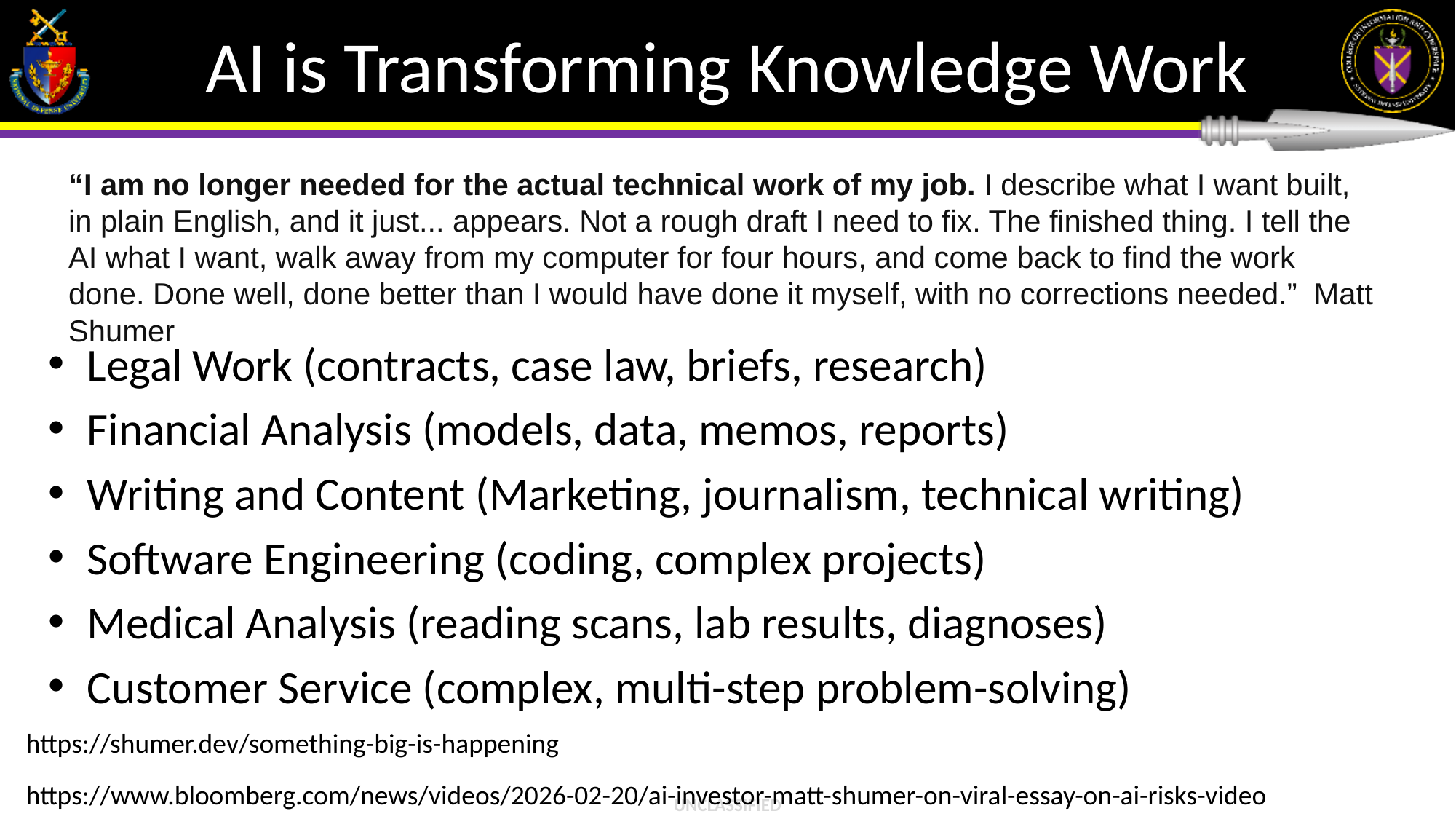

# AI is Transforming Knowledge Work
“I am no longer needed for the actual technical work of my job. I describe what I want built, in plain English, and it just... appears. Not a rough draft I need to fix. The finished thing. I tell the AI what I want, walk away from my computer for four hours, and come back to find the work done. Done well, done better than I would have done it myself, with no corrections needed.”  Matt Shumer
Legal Work (contracts, case law, briefs, research)
Financial Analysis (models, data, memos, reports)
Writing and Content (Marketing, journalism, technical writing)
Software Engineering (coding, complex projects)
Medical Analysis (reading scans, lab results, diagnoses)
Customer Service (complex, multi-step problem-solving)

https://shumer.dev/something-big-is-happening
https://www.bloomberg.com/news/videos/2026-02-20/ai-investor-matt-shumer-on-viral-essay-on-ai-risks-video